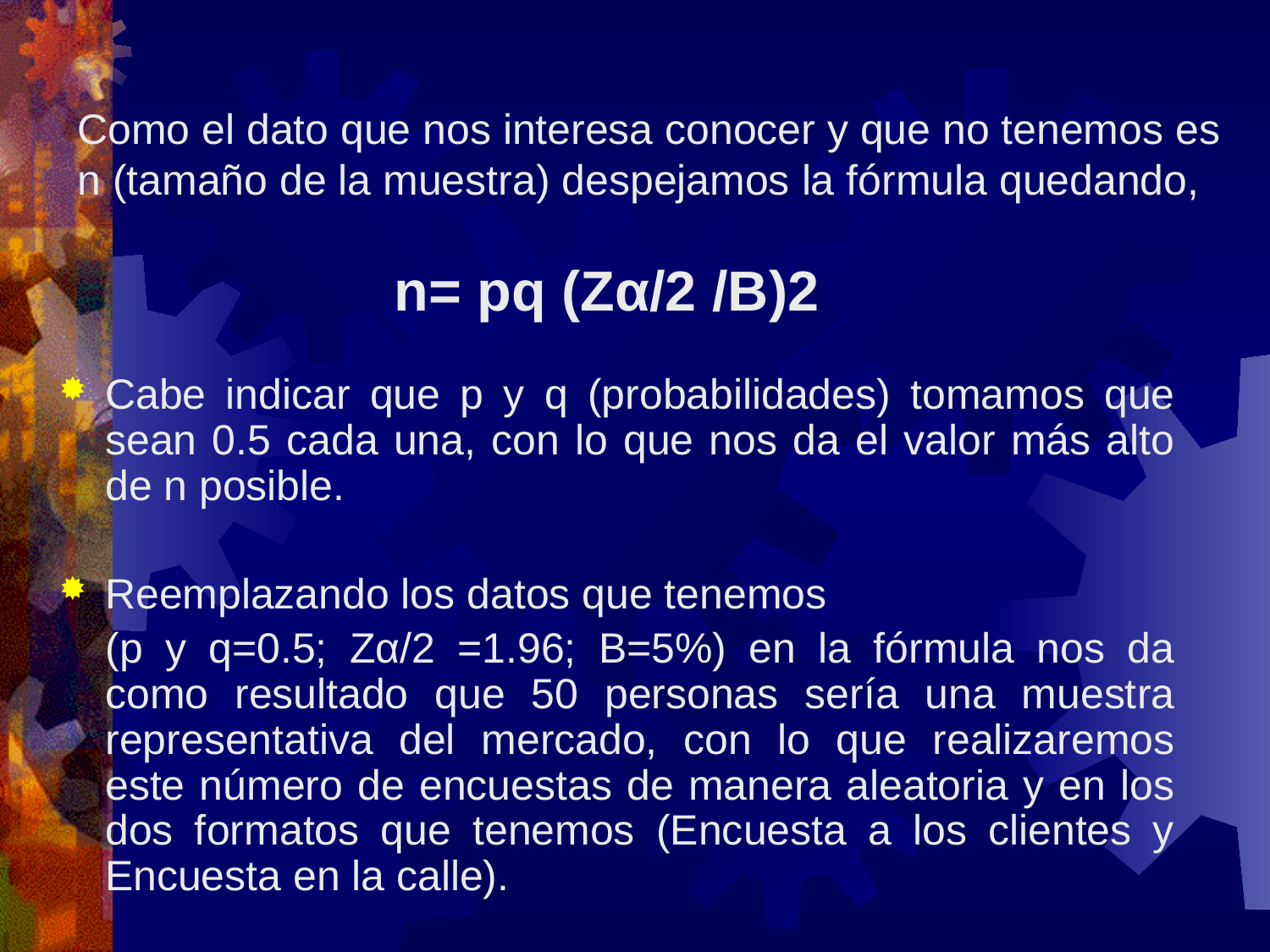

Como el dato que nos interesa conocer y que no tenemos es n (tamaño de la muestra) despejamos la fórmula quedando,

		    n= pq (Zα/2 /B)2
Cabe indicar que p y q (probabilidades) tomamos que sean 0.5 cada una, con lo que nos da el valor más alto de n posible.

Reemplazando los datos que tenemos
	(p y q=0.5; Zα/2 =1.96; B=5%) en la fórmula nos da como resultado que 50 personas sería una muestra representativa del mercado, con lo que realizaremos este número de encuestas de manera aleatoria y en los dos formatos que tenemos (Encuesta a los clientes y Encuesta en la calle).